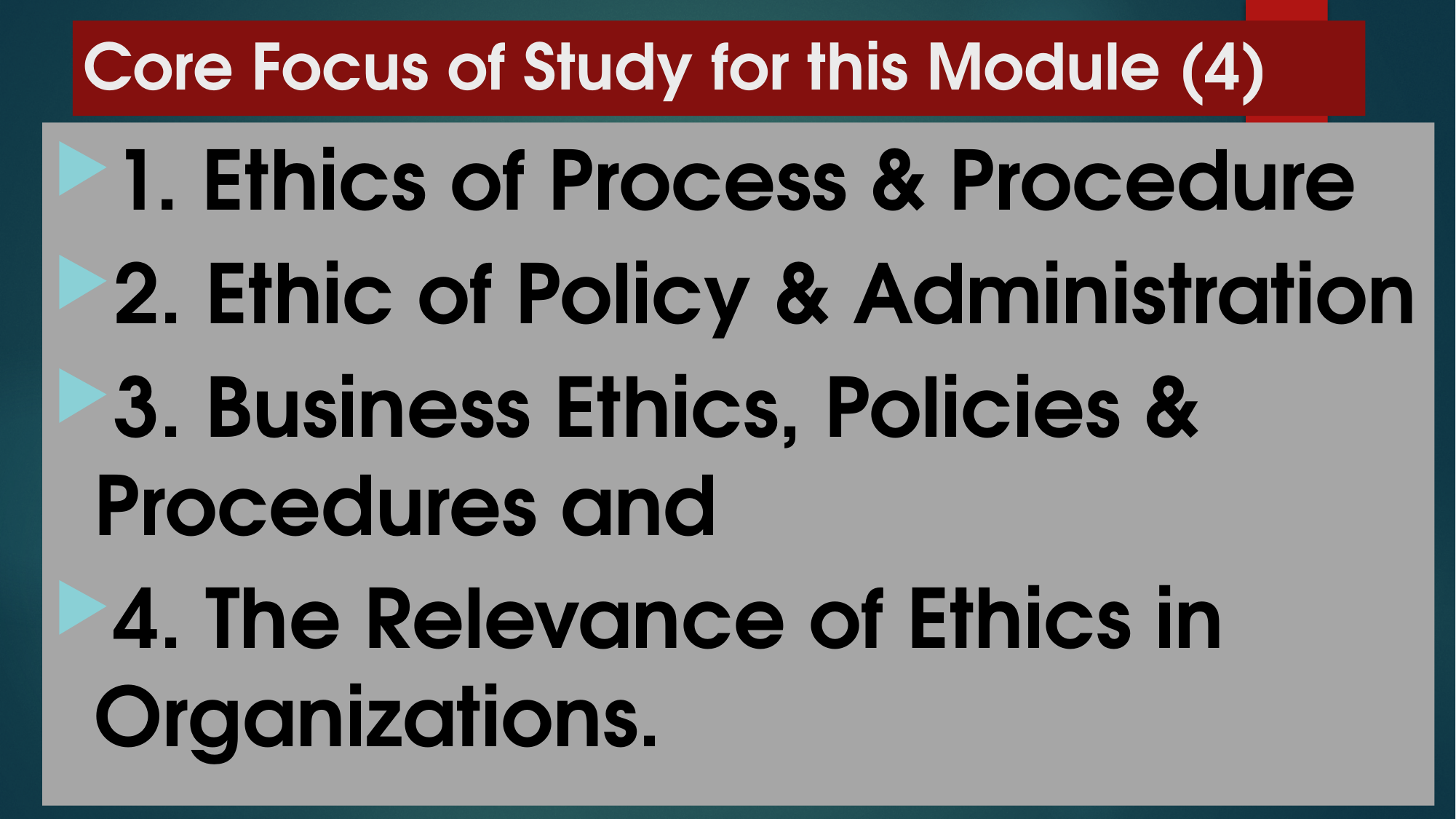

# Core Focus of Study for this Module (4)
1. Ethics of Process & Procedure
2. Ethic of Policy & Administration
3. Business Ethics, Policies & Procedures and
4. The Relevance of Ethics in Organizations.